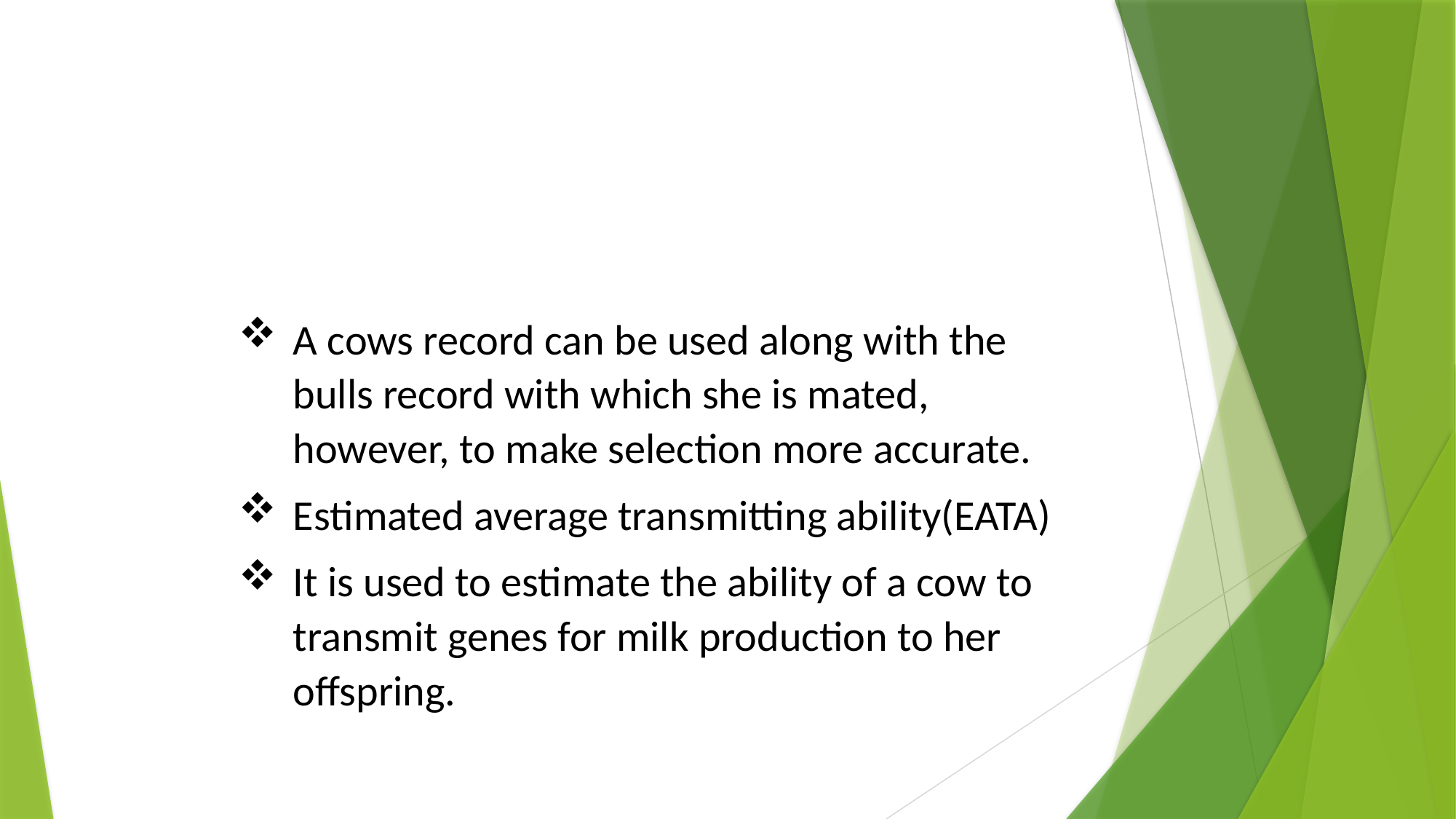

A cows record can be used along with the bulls record with which she is mated, however, to make selection more accurate.
Estimated average transmitting ability(EATA)
It is used to estimate the ability of a cow to transmit genes for milk production to her offspring.